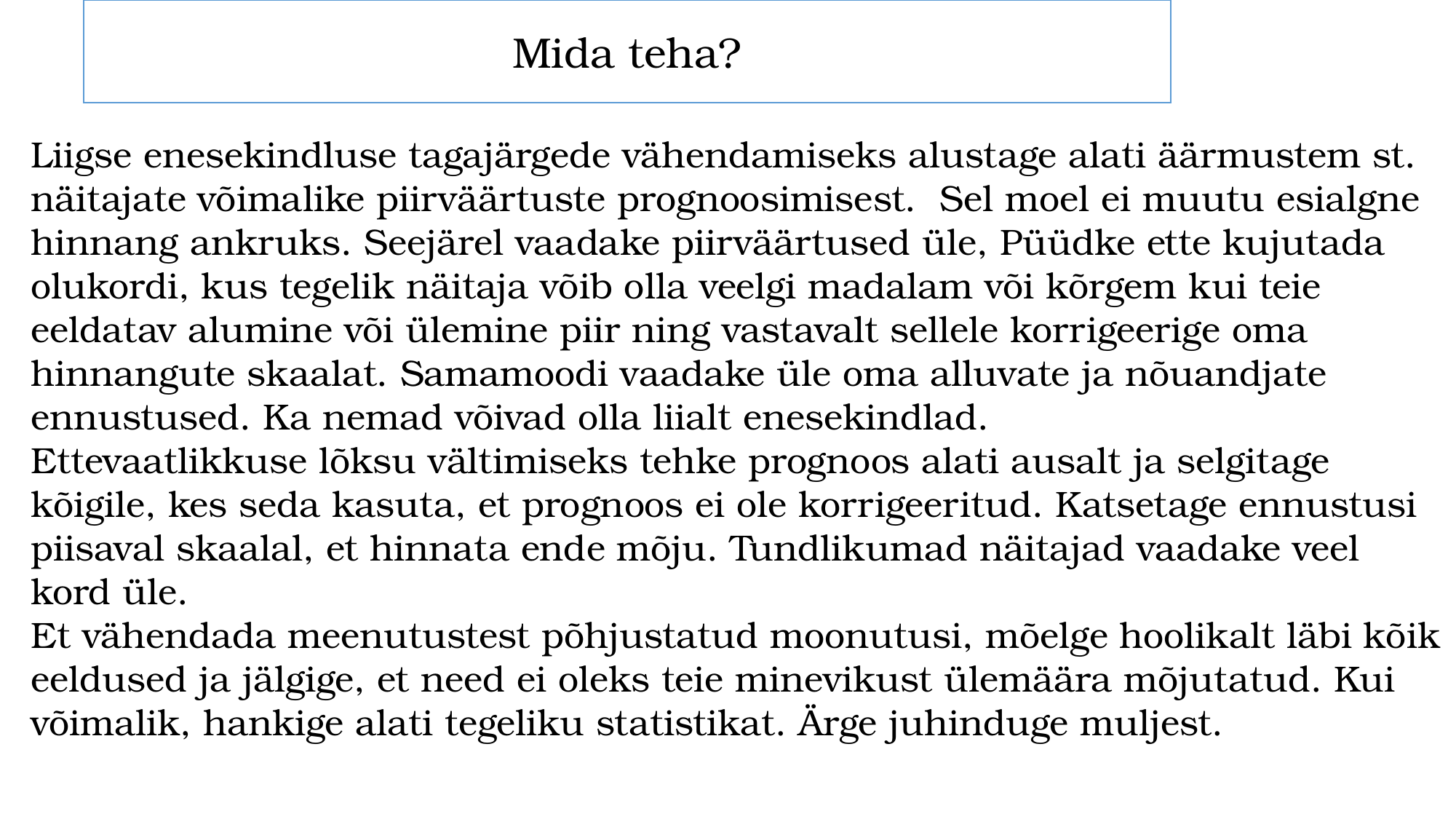

Mida teha?
Liigse enesekindluse tagajärgede vähendamiseks alustage alati äärmustem st. näitajate võimalike piirväärtuste prognoosimisest.  Sel moel ei muutu esialgne hinnang ankruks. Seejärel vaadake piirväärtused üle, Püüdke ette kujutada olukordi, kus tegelik näitaja võib olla veelgi madalam või kõrgem kui teie eeldatav alumine või ülemine piir ning vastavalt sellele korrigeerige oma hinnangute skaalat. Samamoodi vaadake üle oma alluvate ja nõuandjate ennustused. Ka nemad võivad olla liialt enesekindlad.
Ettevaatlikkuse lõksu vältimiseks tehke prognoos alati ausalt ja selgitage kõigile, kes seda kasuta, et prognoos ei ole korrigeeritud. Katsetage ennustusi piisaval skaalal, et hinnata ende mõju. Tundlikumad näitajad vaadake veel kord üle.
Et vähendada meenutustest põhjustatud moonutusi, mõelge hoolikalt läbi kõik eeldused ja jälgige, et need ei oleks teie minevikust ülemäära mõjutatud. Kui võimalik, hankige alati tegeliku statistikat. Ärge juhinduge muljest.